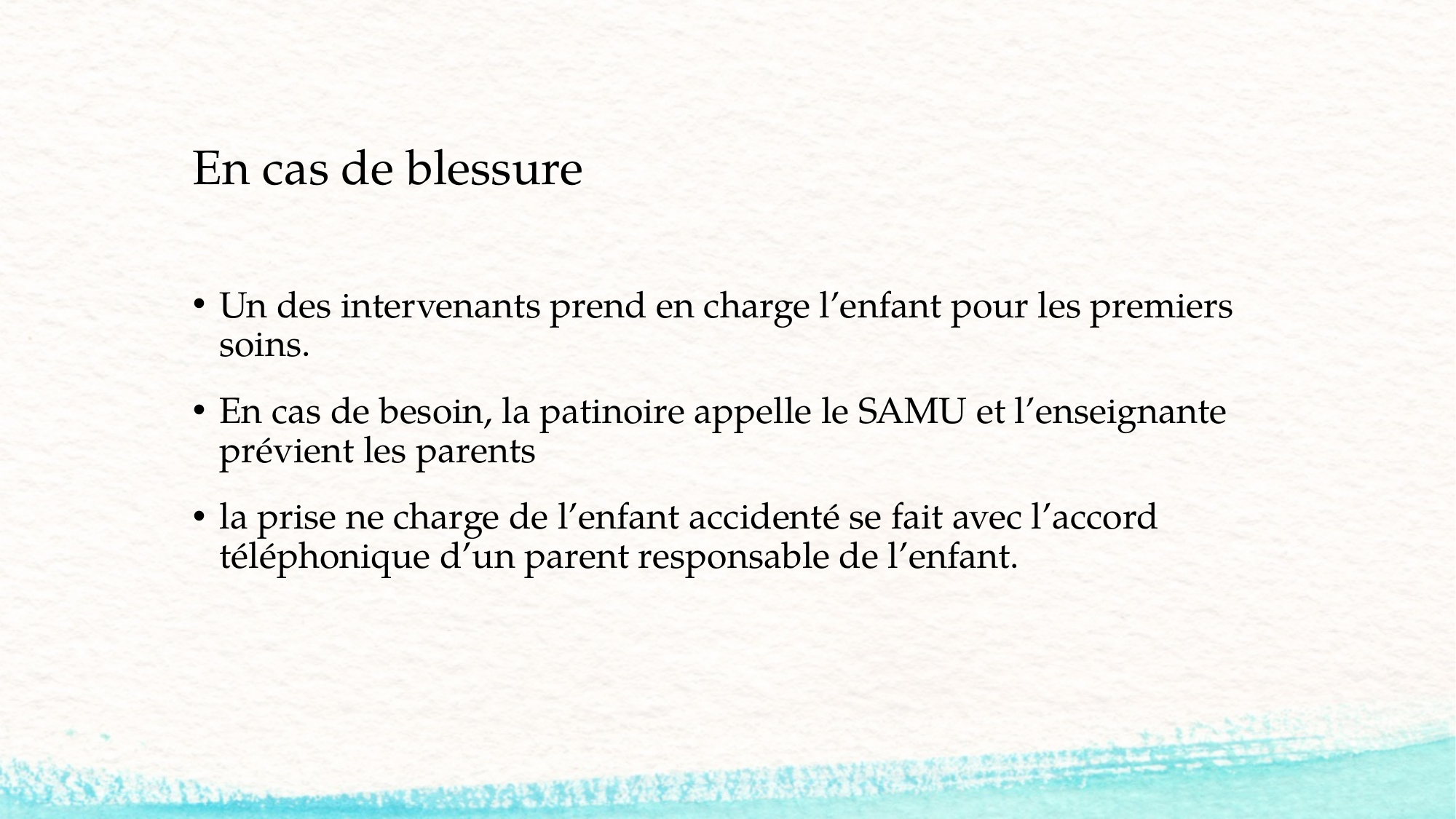

# En cas de blessure
Un des intervenants prend en charge l’enfant pour les premiers soins.
En cas de besoin, la patinoire appelle le SAMU et l’enseignante prévient les parents
la prise ne charge de l’enfant accidenté se fait avec l’accord téléphonique d’un parent responsable de l’enfant.